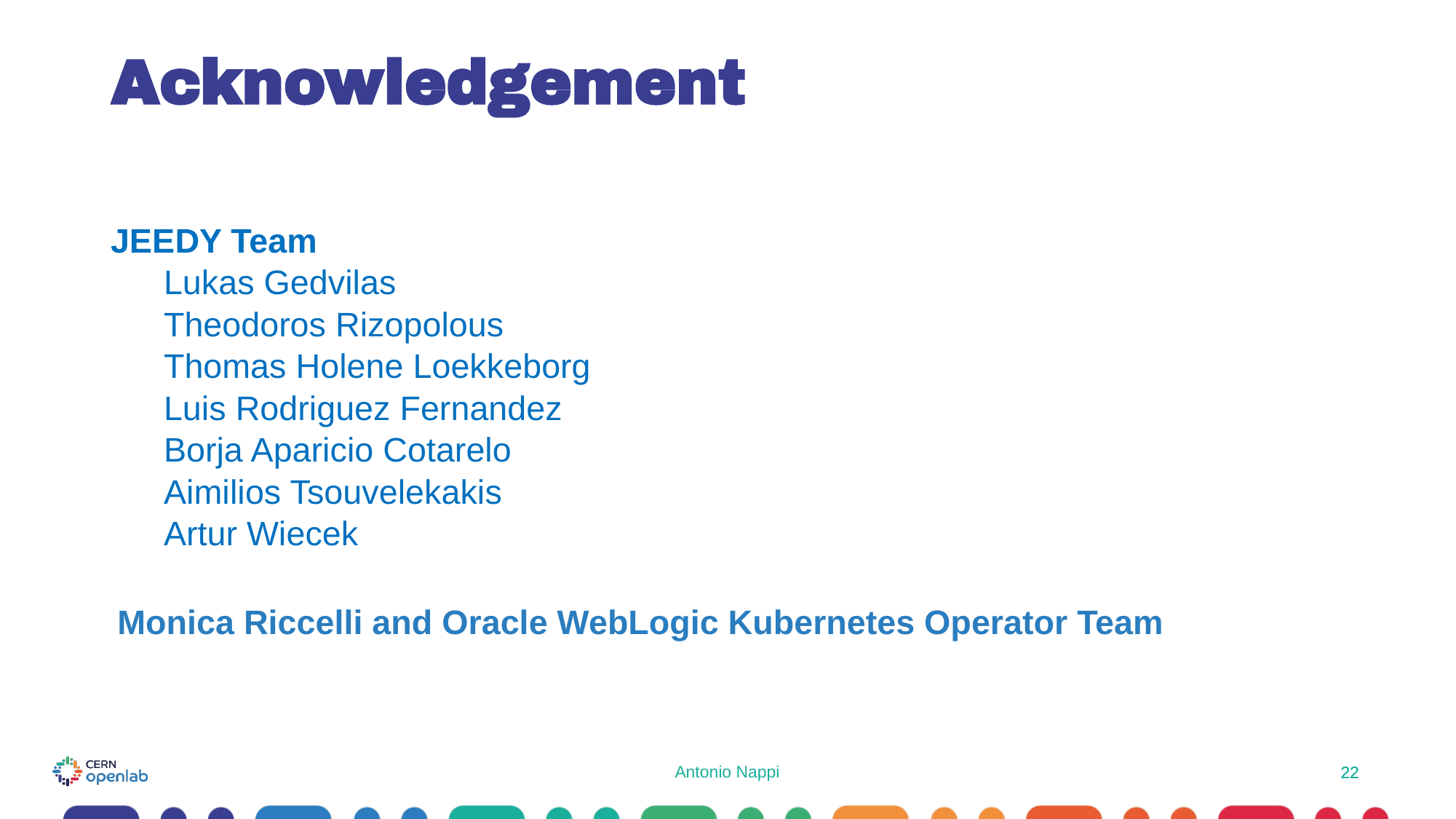

# Acknowledgement
JEEDY Team
Lukas Gedvilas
Theodoros Rizopolous
Thomas Holene Loekkeborg
Luis Rodriguez Fernandez
Borja Aparicio Cotarelo
Aimilios Tsouvelekakis
Artur Wiecek

Monica Riccelli and Oracle WebLogic Kubernetes Operator Team

Antonio Nappi
22